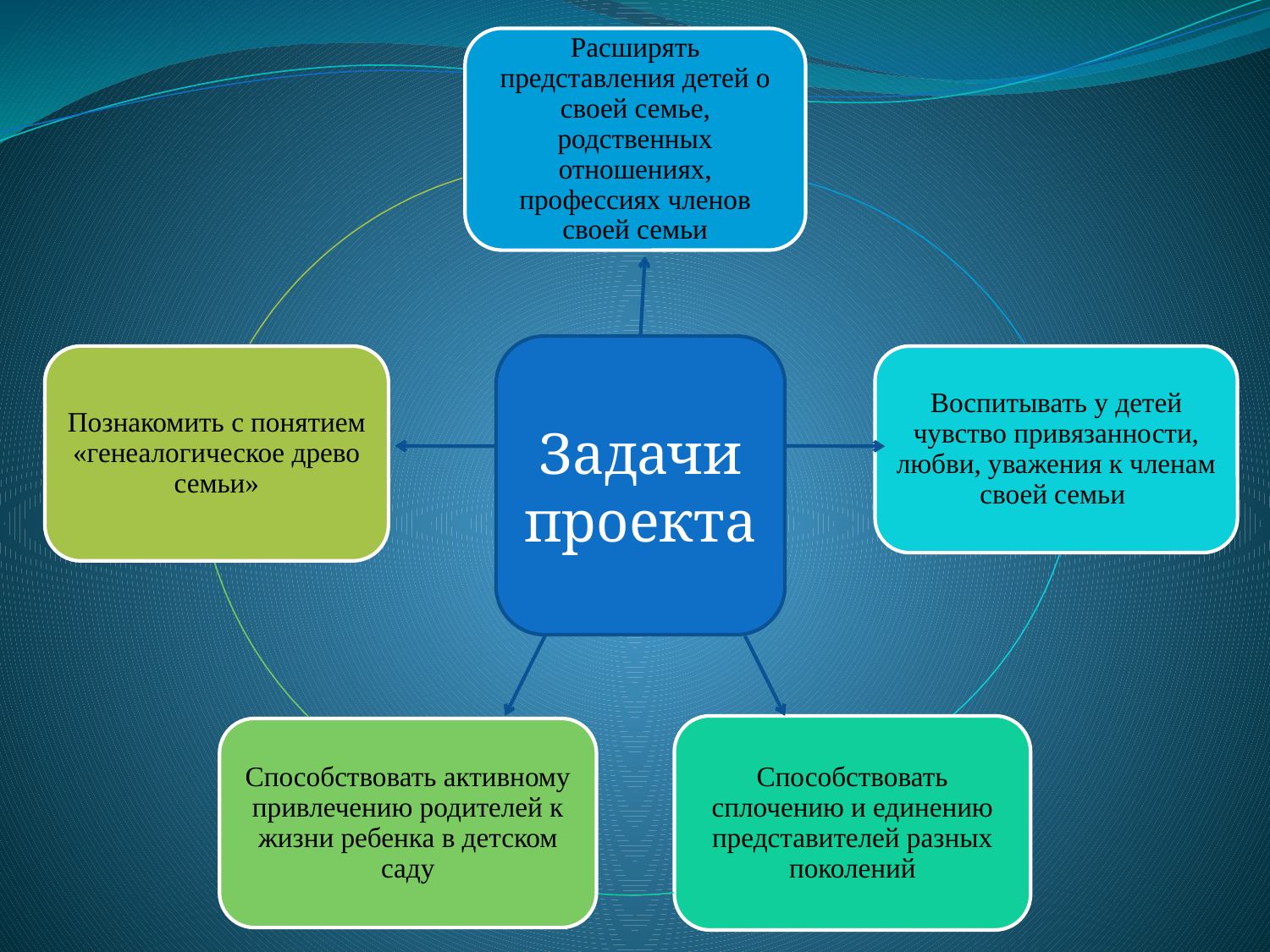

Расширять представления детей о своей семье, родственных отношениях, профессиях членов своей семьи
Воспитывать у детей чувство привязанности, любви, уважения к членам своей семьи
Способствовать сплочению и единению представителей разных поколений
Способствовать активному привлечению родителей к жизни ребенка в детском саду
Познакомить с понятием «генеалогическое древо семьи»
#
Задачи проекта